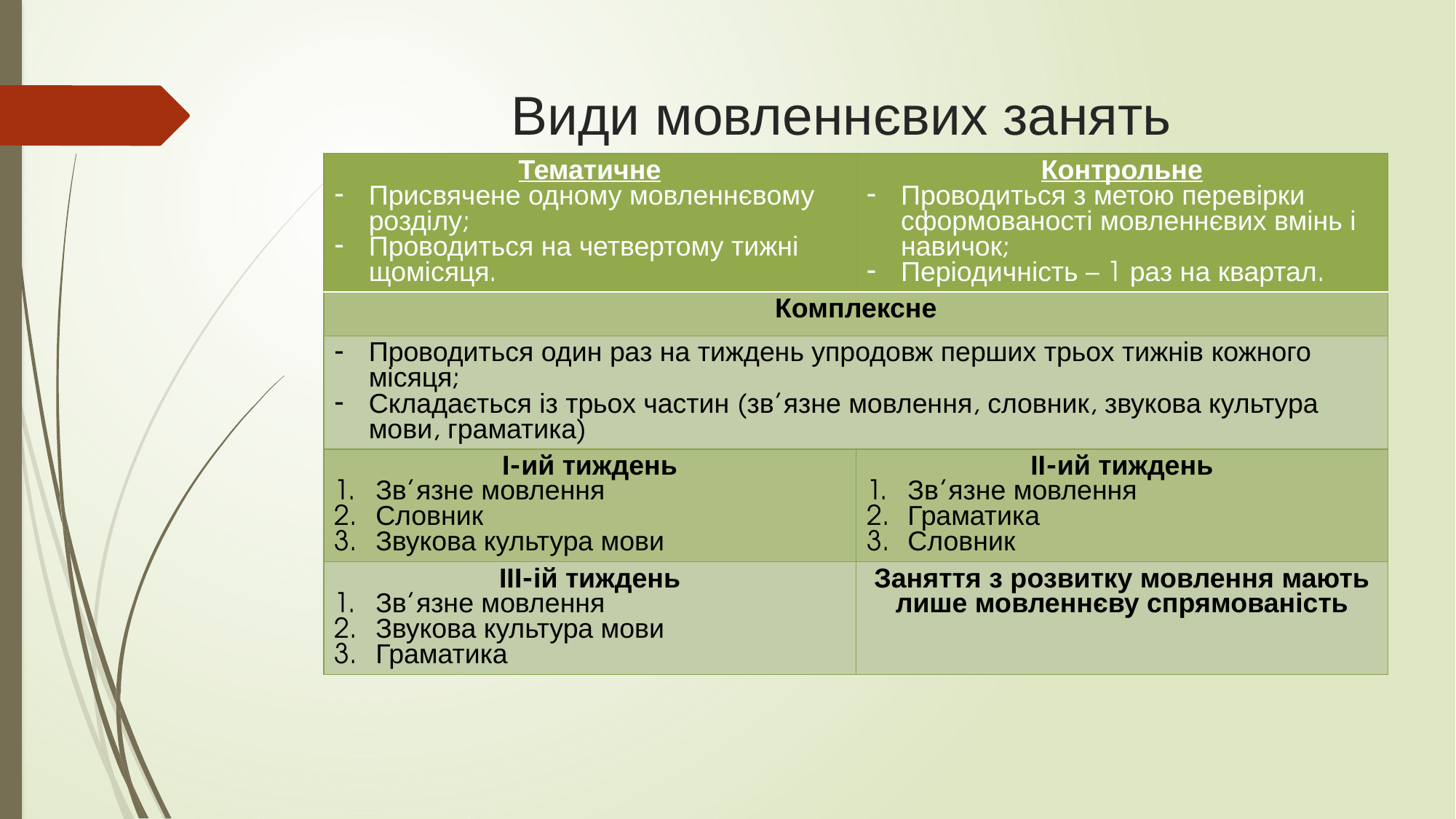

# Види мовленнєвих занять
| Тематичне Присвячене одному мовленнєвому розділу; Проводиться на четвертому тижні щомісяця. | Контрольне Проводиться з метою перевірки сформованості мовленнєвих вмінь і навичок; Періодичність – 1 раз на квартал. |
| --- | --- |
| Комплексне |  |
| Проводиться один раз на тиждень упродовж перших трьох тижнів кожного місяця; Складається із трьох частин (зв’язне мовлення, словник, звукова культура мови, граматика) |  |
| І-ий тиждень Зв’язне мовлення Словник Звукова культура мови | ІІ-ий тиждень Зв’язне мовлення Граматика Словник |
| ІІІ-ій тиждень Зв’язне мовлення Звукова культура мови Граматика | Заняття з розвитку мовлення мають лише мовленнєву спрямованість |